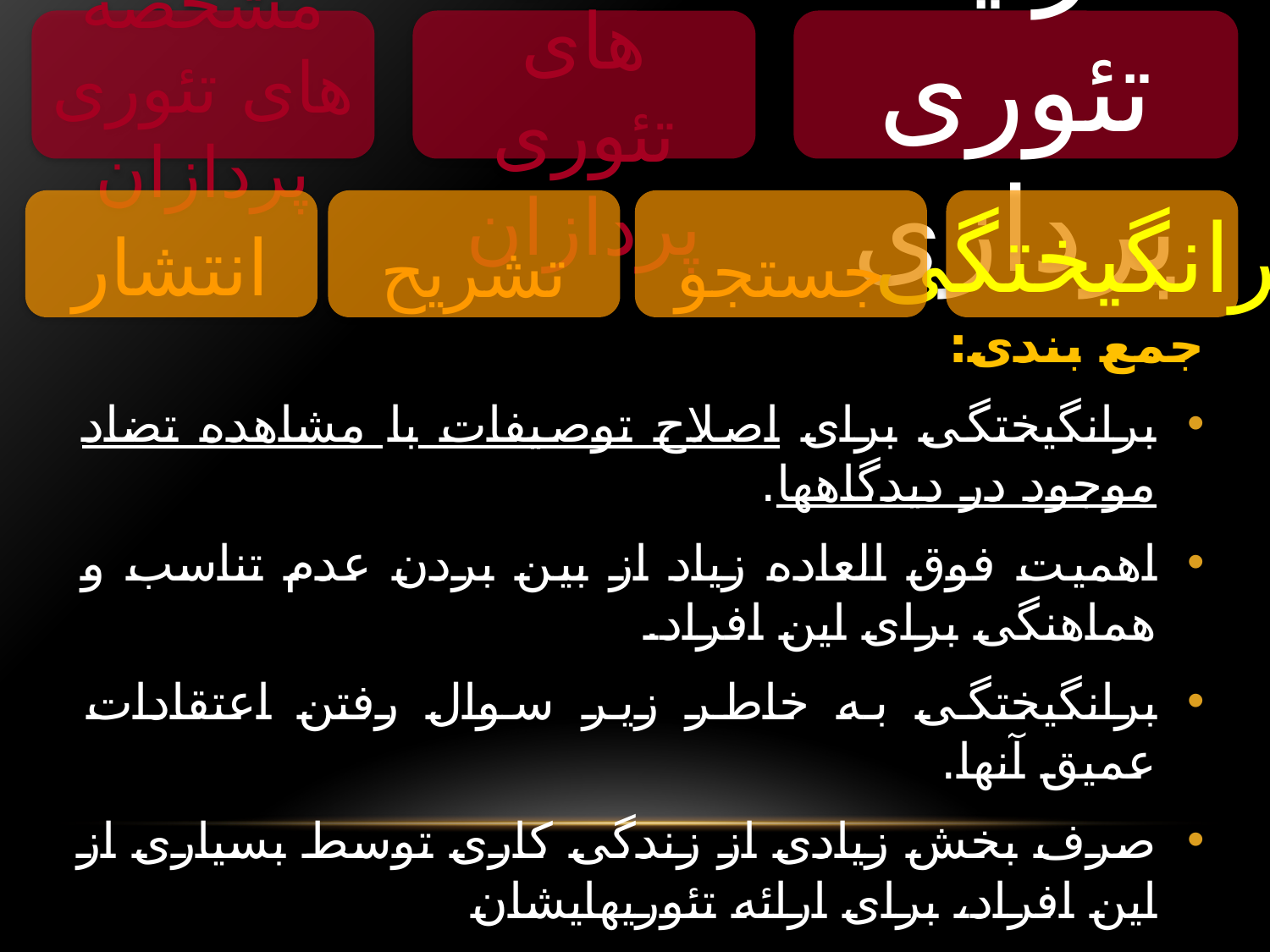

مشخصه های تئوری پردازان
نقش های تئوری پردازان
فرایند تئوری پردازی
انتشار
تشریح
جستجو
برانگیختگی
جمع بندی:
برانگیختگی برای اصلاح توصیفات با مشاهده تضاد موجود در دیدگاهها.
اهمیت فوق العاده زیاد از بین بردن عدم تناسب و هماهنگی برای این افراد.
برانگیختگی به خاطر زیر سوال رفتن اعتقادات عمیق آنها.
صرف بخش زیادی از زندگی کاری توسط بسیاری از این افراد، برای ارائه تئوریهایشان